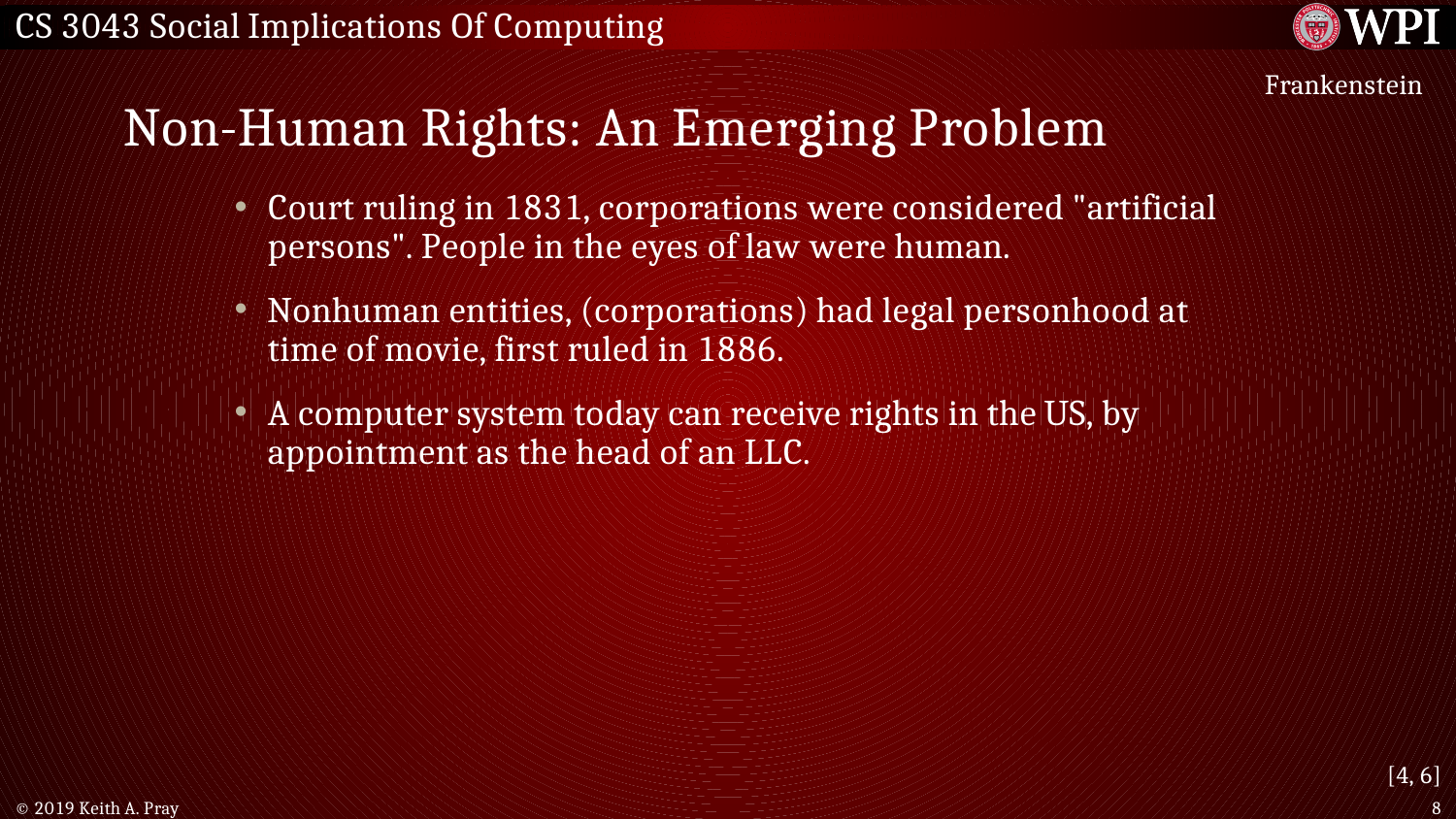

# Non-Human Rights: An Emerging Problem
Frankenstein
Court ruling in 1831, corporations were considered "artificial persons". People in the eyes of law were human.
Nonhuman entities, (corporations) had legal personhood at time of movie, first ruled in 1886.
A computer system today can receive rights in the US, by appointment as the head of an LLC.
[4, 6]
© 2019 Keith A. Pray
8